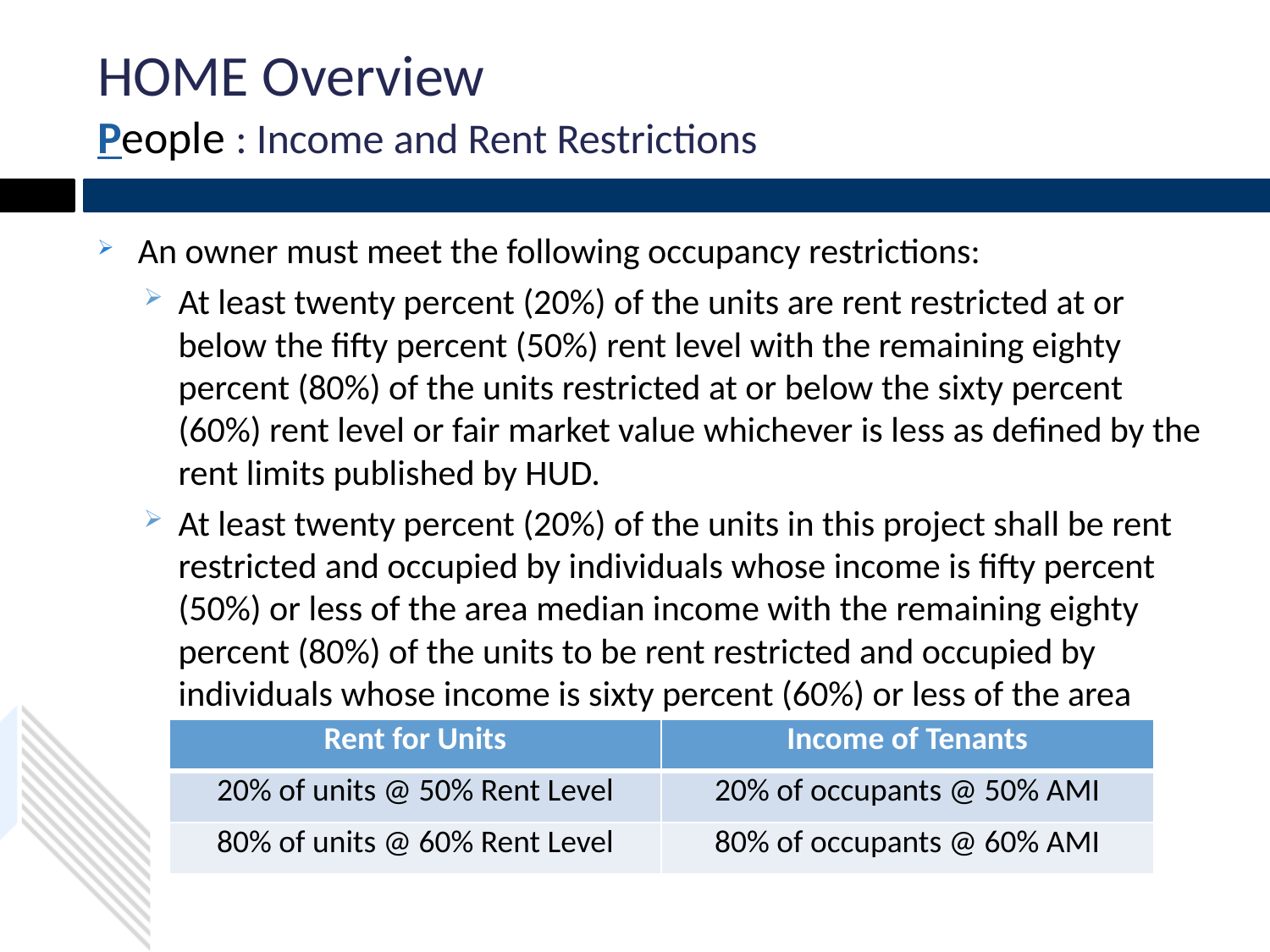

# HOME Overview People : Income and Rent Restrictions
An owner must meet the following occupancy restrictions:
At least twenty percent (20%) of the units are rent restricted at or below the fifty percent (50%) rent level with the remaining eighty percent (80%) of the units restricted at or below the sixty percent (60%) rent level or fair market value whichever is less as defined by the rent limits published by HUD.
At least twenty percent (20%) of the units in this project shall be rent restricted and occupied by individuals whose income is fifty percent (50%) or less of the area median income with the remaining eighty percent (80%) of the units to be rent restricted and occupied by individuals whose income is sixty percent (60%) or less of the area median income.

| Rent for Units | Income of Tenants |
| --- | --- |
| 20% of units @ 50% Rent Level | 20% of occupants @ 50% AMI |
| 80% of units @ 60% Rent Level | 80% of occupants @ 60% AMI |